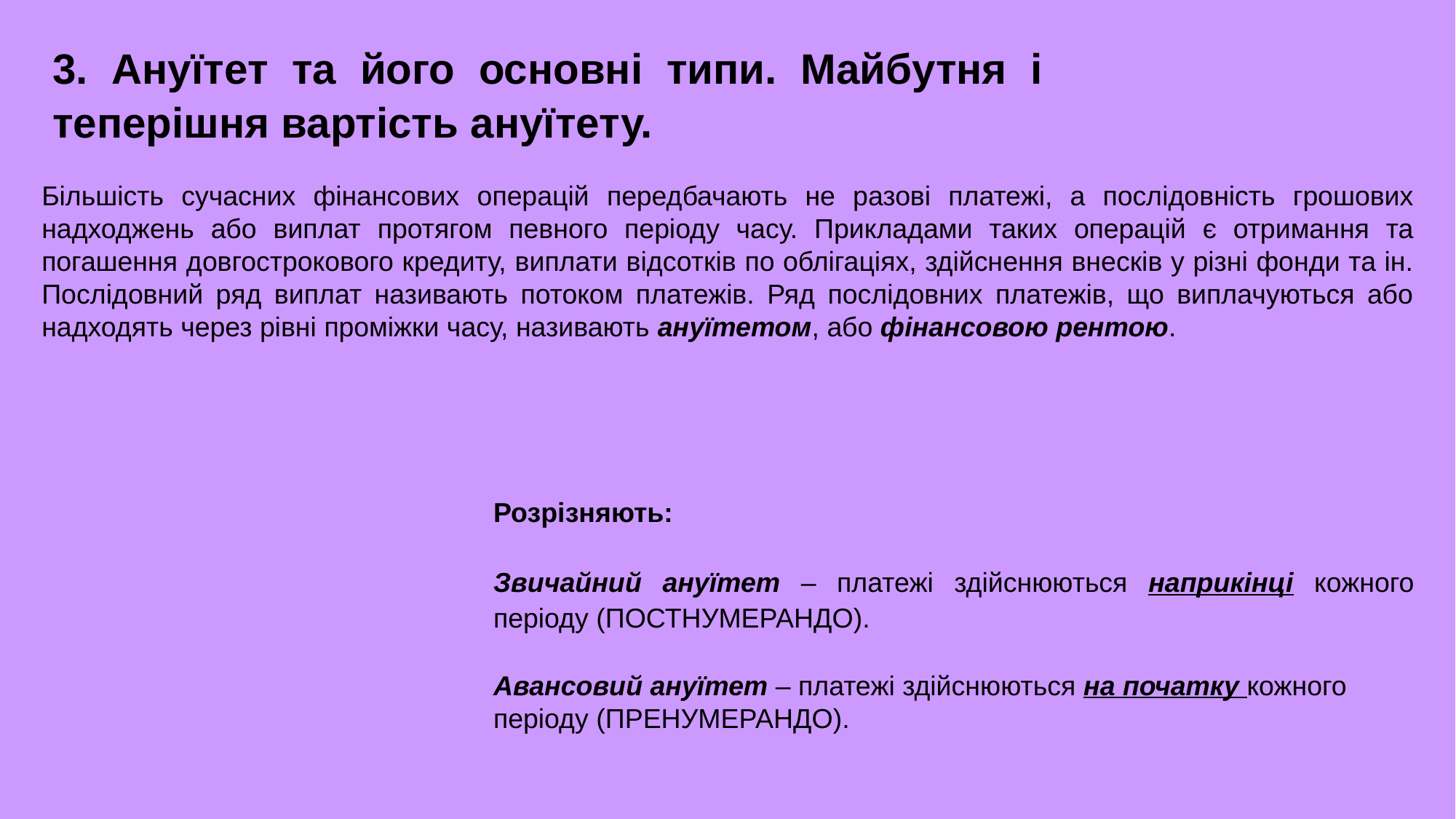

3. Ануїтет та його основні типи. Майбутня і теперішня вартість ануїтету.
Більшість сучасних фінансових операцій передбачають не разові платежі, а послідовність грошових надходжень або виплат протягом певного періоду часу. Прикладами таких операцій є отримання та погашення довгострокового кредиту, виплати відсотків по облігаціях, здійснення внесків у різні фонди та ін. Послідовний ряд виплат називають потоком платежів. Ряд послідовних платежів, що виплачуються або надходять через рівні проміжки часу, називають ануїтетом, або фінансовою рентою.
Розрізняють:

Звичайний ануїтет – платежі здійснюються наприкінці кожного періоду (ПОСТНУМЕРАНДО).

Авансовий ануїтет – платежі здійснюються на початку кожного періоду (ПРЕНУМЕРАНДО).